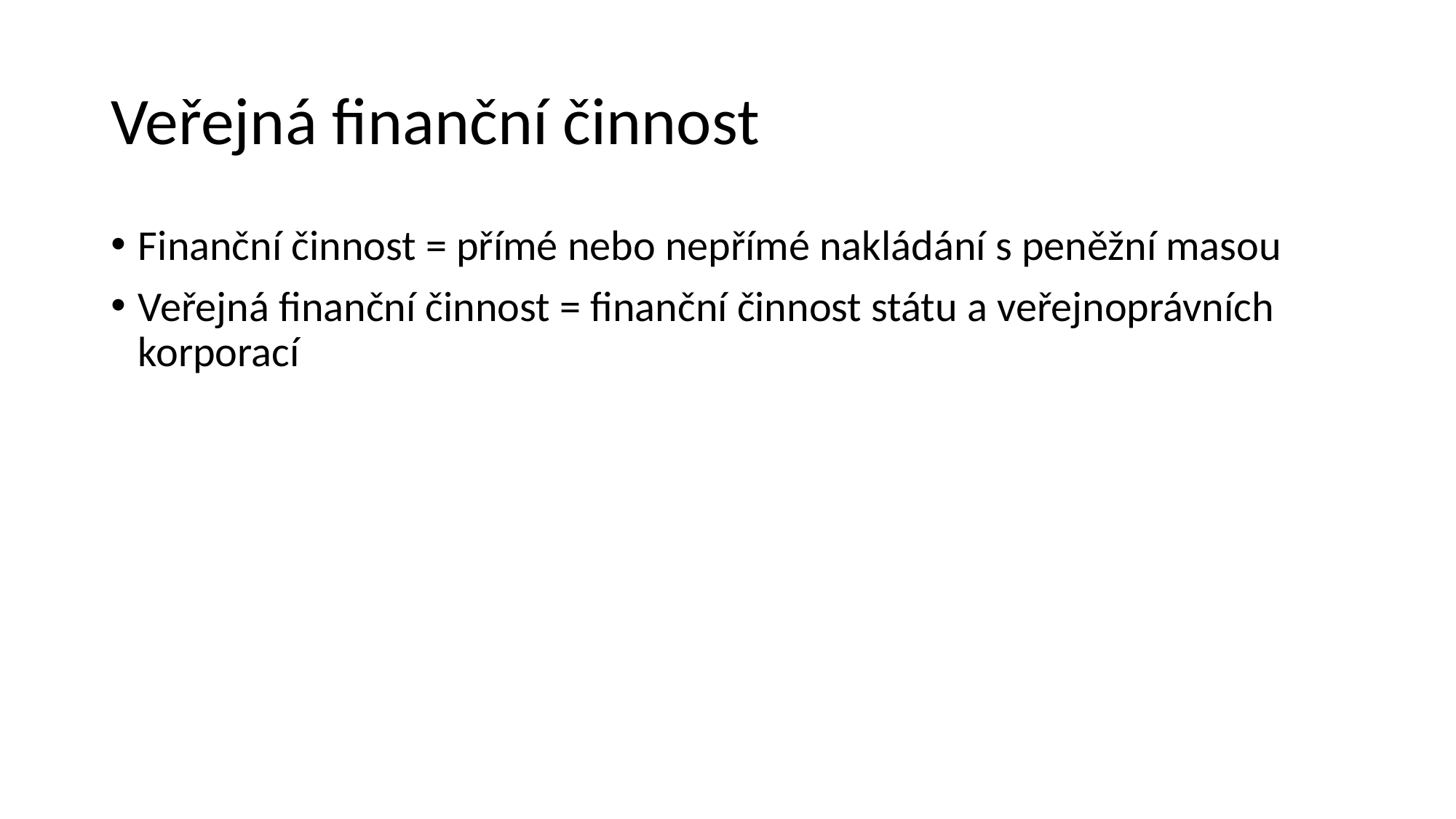

# Veřejná finanční činnost
Finanční činnost = přímé nebo nepřímé nakládání s peněžní masou
Veřejná finanční činnost = finanční činnost státu a veřejnoprávních korporací